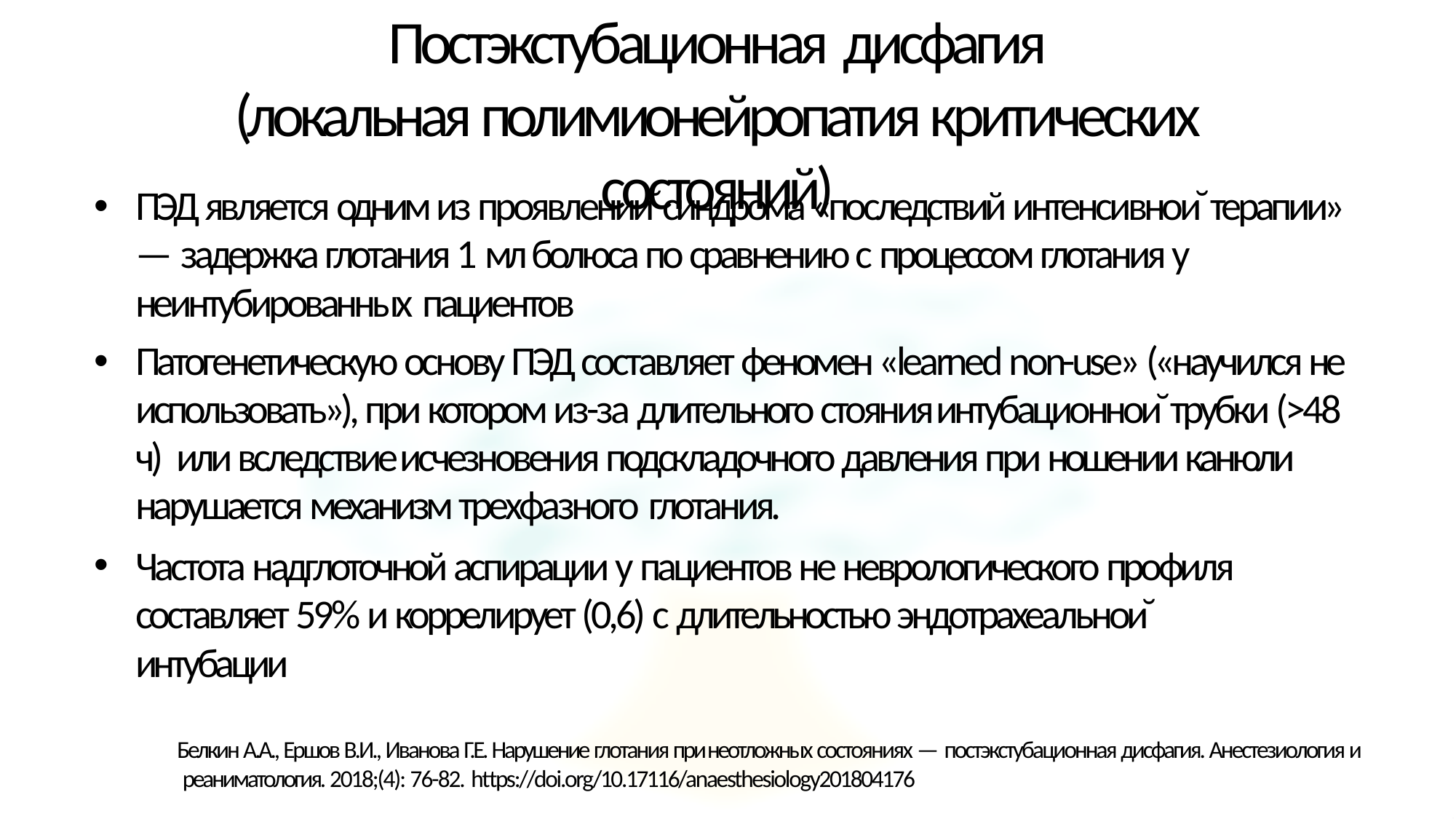

# Постэкстубационная дисфагия
(локальная полимионейропатия критических состояний)
ПЭД является одним из проявлений синдрома «последствий интенсивной терапии» —  задержка глотания 1 мл болюса по сравнению с процессом глотания у  неинтубированных пациентов
Патогенетическую основу ПЭД составляет феномен «learned non-use» («научился не  использовать»), при котором из-за длительного стояния интубационной трубки (>48 ч)  или вследствие исчезновения подскладочного давления при ношении канюли  нарушается механизм трехфазного глотания.
Частота надглоточной аспирации у пациентов не неврологического профиля  составляет 59% и коррелирует (0,6) с длительностью эндотрахеальной интубации
Белкин А.А., Ершов В.И., Иванова Г.Е. Нарушение глотания при неотложных состояниях — постэкстубационная дисфагия. Анестезиология и  реаниматология. 2018;(4): 76-82. https://doi.org/10.17116/anaesthesiology201804176